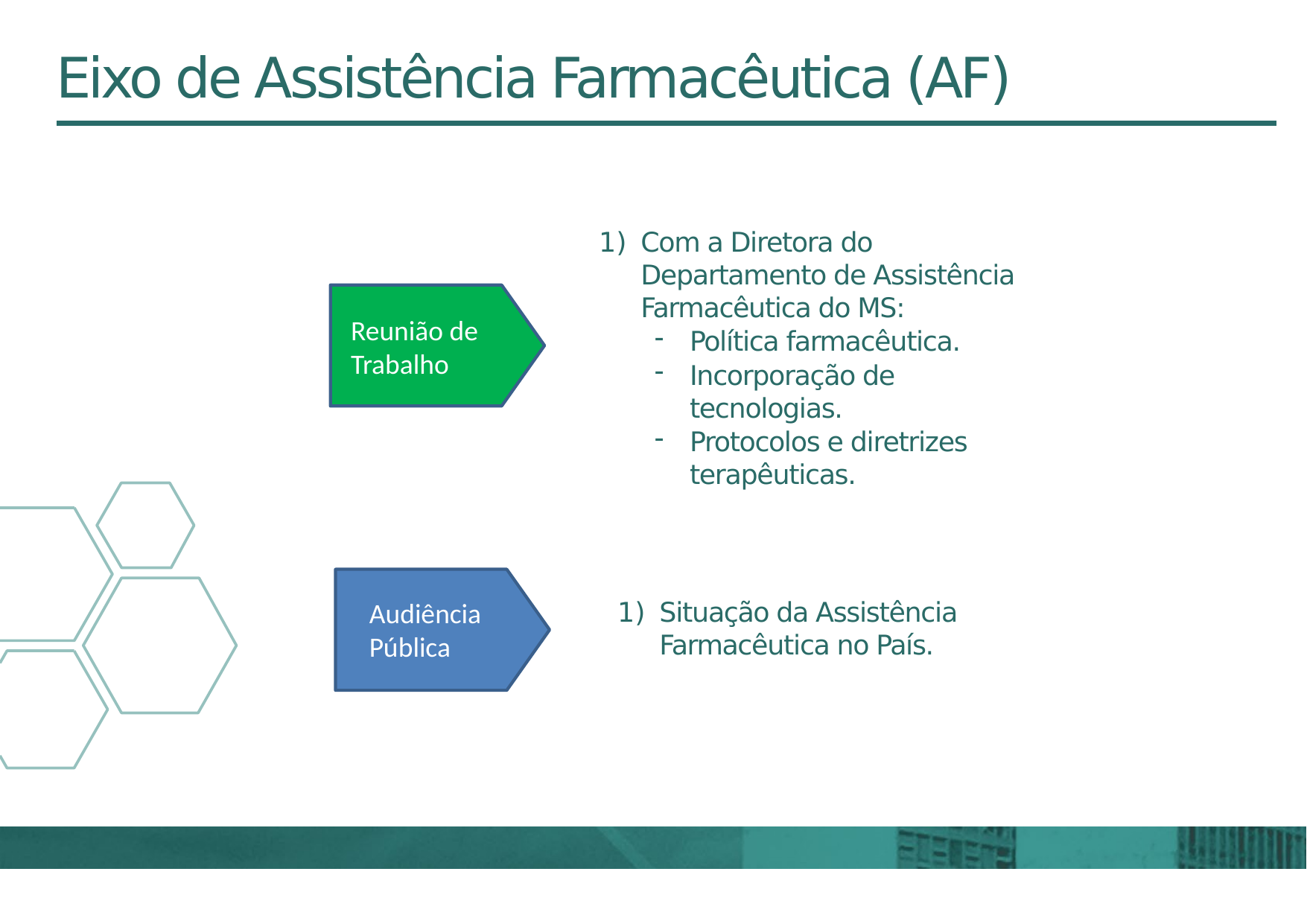

# Eixo de Assistência Farmacêutica (AF)

Com a Diretora do Departamento de Assistência Farmacêutica do MS:
Política farmacêutica.
Incorporação de tecnologias.
Protocolos e diretrizes terapêuticas.

Reunião de Trabalho

Audiência Pública
Situação da Assistência Farmacêutica no País.